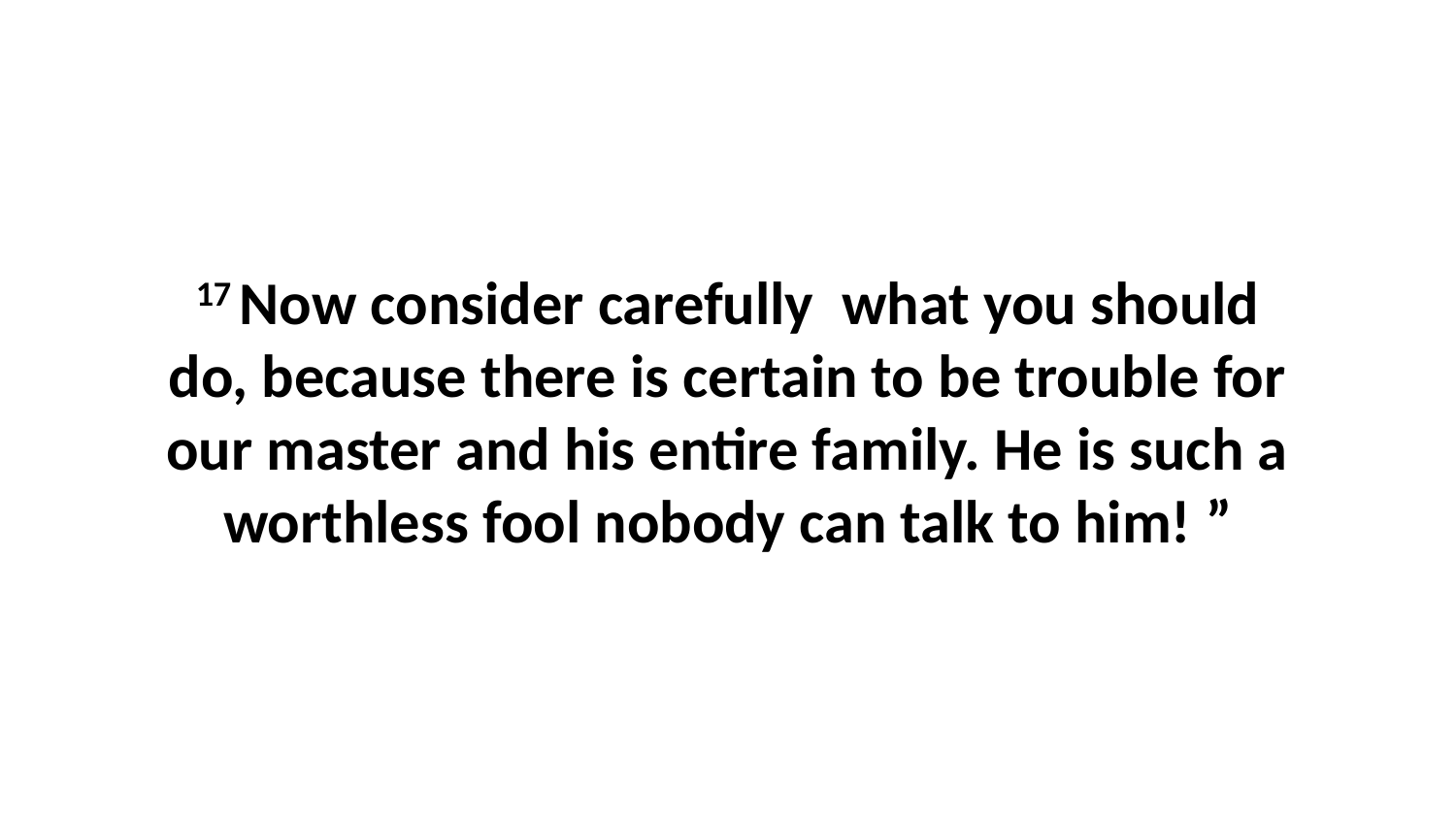

17 Now consider carefully  what you should do, because there is certain to be trouble for our master and his entire family. He is such a worthless fool nobody can talk to him! ”